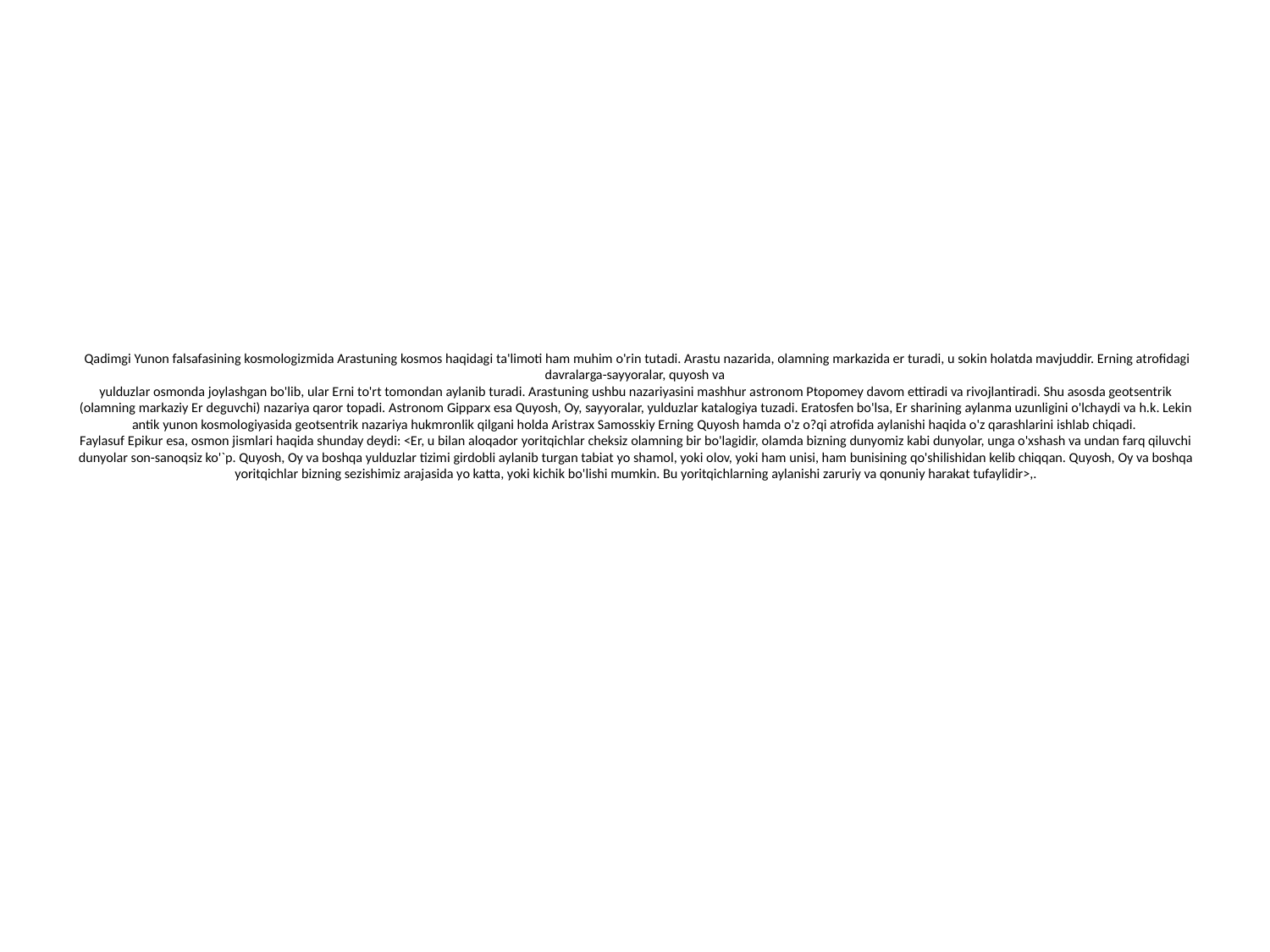

# Qadimgi Yunon falsafasining kosmologizmida Arastuning kosmos haqidagi ta'limoti ham muhim o'rin tutadi. Arastu nazarida, olamning markazida er turadi, u sokin holatda mavjuddir. Erning atrofidagi davralarga-sayyoralar, quyosh va yulduzlar osmonda joylashgan bo'lib, ular Erni to'rt tomondan aylanib turadi. Arastuning ushbu nazariyasini mashhur astronom Ptopomey davom ettiradi va rivojlantiradi. Shu asosda geotsentrik (olamning markaziy Er deguvchi) nazariya qaror topadi. Astronom Gipparx esa Quyosh, Oy, sayyoralar, yulduzlar katalogiya tuzadi. Eratosfen bo'lsa, Er sharining aylanma uzunligini o'lchaydi va h.k. Lekin antik yunon kosmologiyasida geotsentrik nazariya hukmronlik qilgani holda Aristrax Samosskiy Erning Quyosh hamda o'z o?qi atrofida aylanishi haqida o'z qarashlarini ishlab chiqadi. Faylasuf Epikur esa, osmon jismlari haqida shunday deydi: <Er, u bilan aloqador yoritqichlar cheksiz olamning bir bo'lagidir, olamda bizning dunyomiz kabi dunyolar, unga o'xshash va undan farq qiluvchi dunyolar son-sanoqsiz ko'`p. Quyosh, Oy va boshqa yulduzlar tizimi girdobli aylanib turgan tabiat yo shamol, yoki olov, yoki ham unisi, ham bunisining qo'shilishidan kelib chiqqan. Quyosh, Oy va boshqa yoritqichlar bizning sezishimiz arajasida yo katta, yoki kichik bo'lishi mumkin. Bu yoritqichlarning aylanishi zaruriy va qonuniy harakat tufaylidir>,.